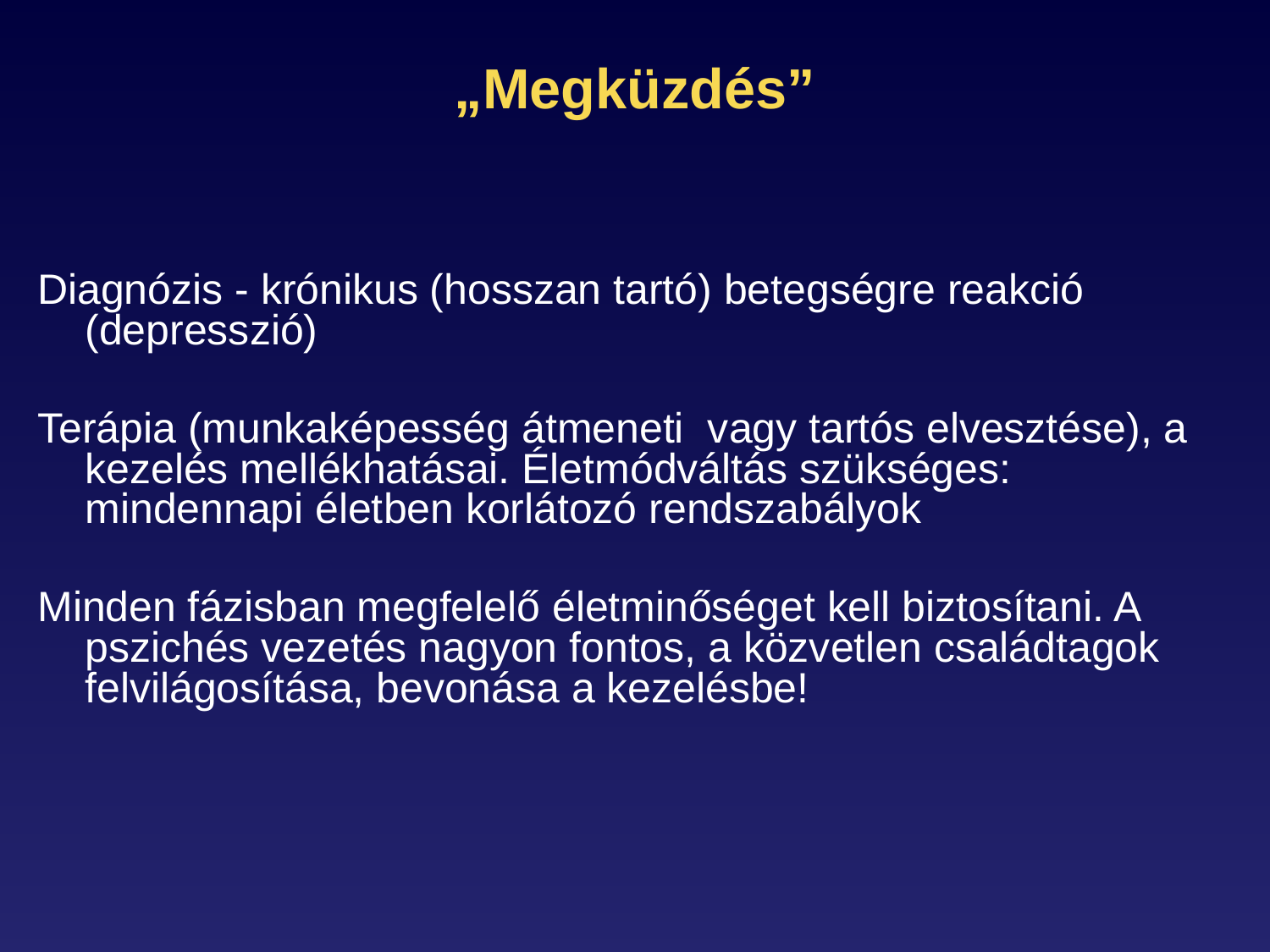

# „Megküzdés”

Diagnózis - krónikus (hosszan tartó) betegségre reakció (depresszió)

Terápia (munkaképesség átmeneti  vagy tartós elvesztése), a kezelés mellékhatásai. Életmódváltás szükséges: mindennapi életben korlátozó rendszabályok

Minden fázisban megfelelő életminőséget kell biztosítani. A pszichés vezetés nagyon fontos, a közvetlen családtagok felvilágosítása, bevonása a kezelésbe!